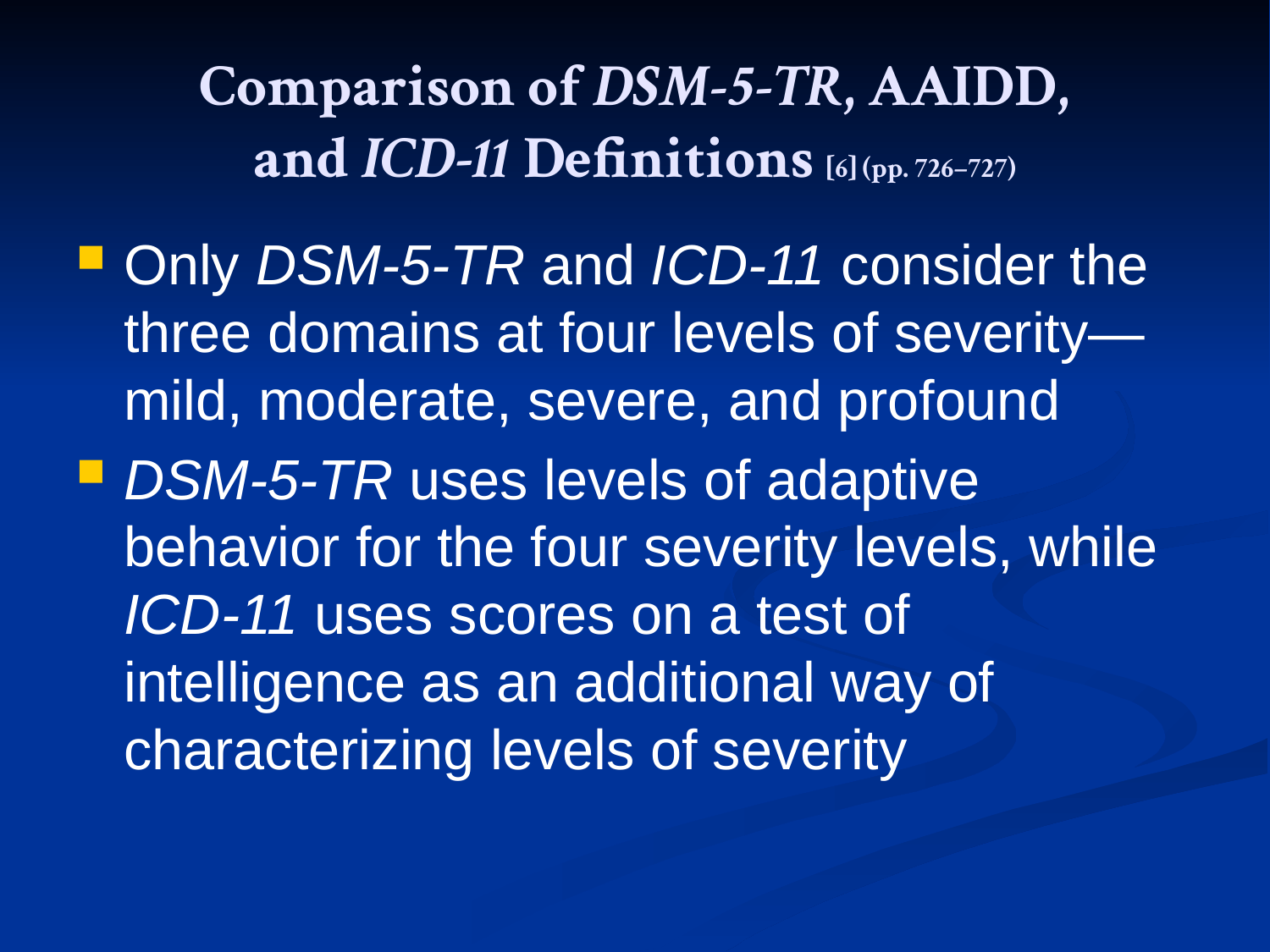

# Comparison of DSM-5-TR, AAIDD, and ICD-11 Definitions [6] (pp. 726–727)
Only DSM-5-TR and ICD-11 consider the three domains at four levels of severity—mild, moderate, severe, and profound
DSM-5-TR uses levels of adaptive behavior for the four severity levels, while ICD-11 uses scores on a test of intelligence as an additional way of characterizing levels of severity